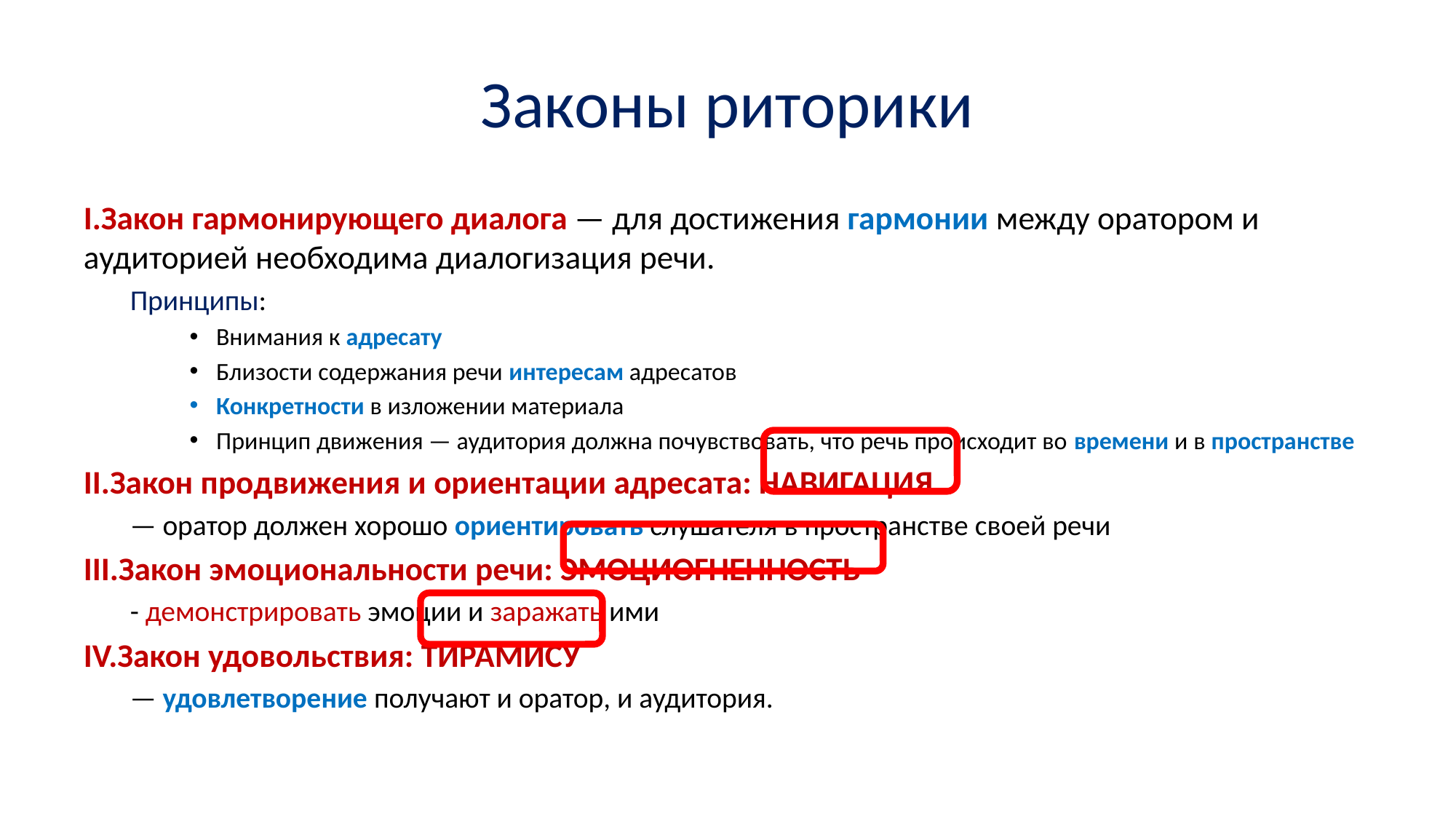

# Законы риторики
I.Закон гармонирующего диалога — для достижения гармонии между оратором и аудиторией необходима диалогизация речи.
Принципы:
Внимания к адресату
Близости содержания речи интересам адресатов
Конкретности в изложении материала
Принцип движения — аудитория должна почувствовать, что речь происходит во времени и в пространстве
II.Закон продвижения и ориентации адресата: НАВИГАЦИЯ
— оратор должен хорошо ориентировать слушателя в пространстве своей речи
III.Закон эмоциональности речи: ЭМОЦИОГНЕННОСТЬ
- демонстрировать эмоции и заражать ими
IV.Закон удовольствия: ТИРАМИСУ
— удовлетворение получают и оратор, и аудитория.